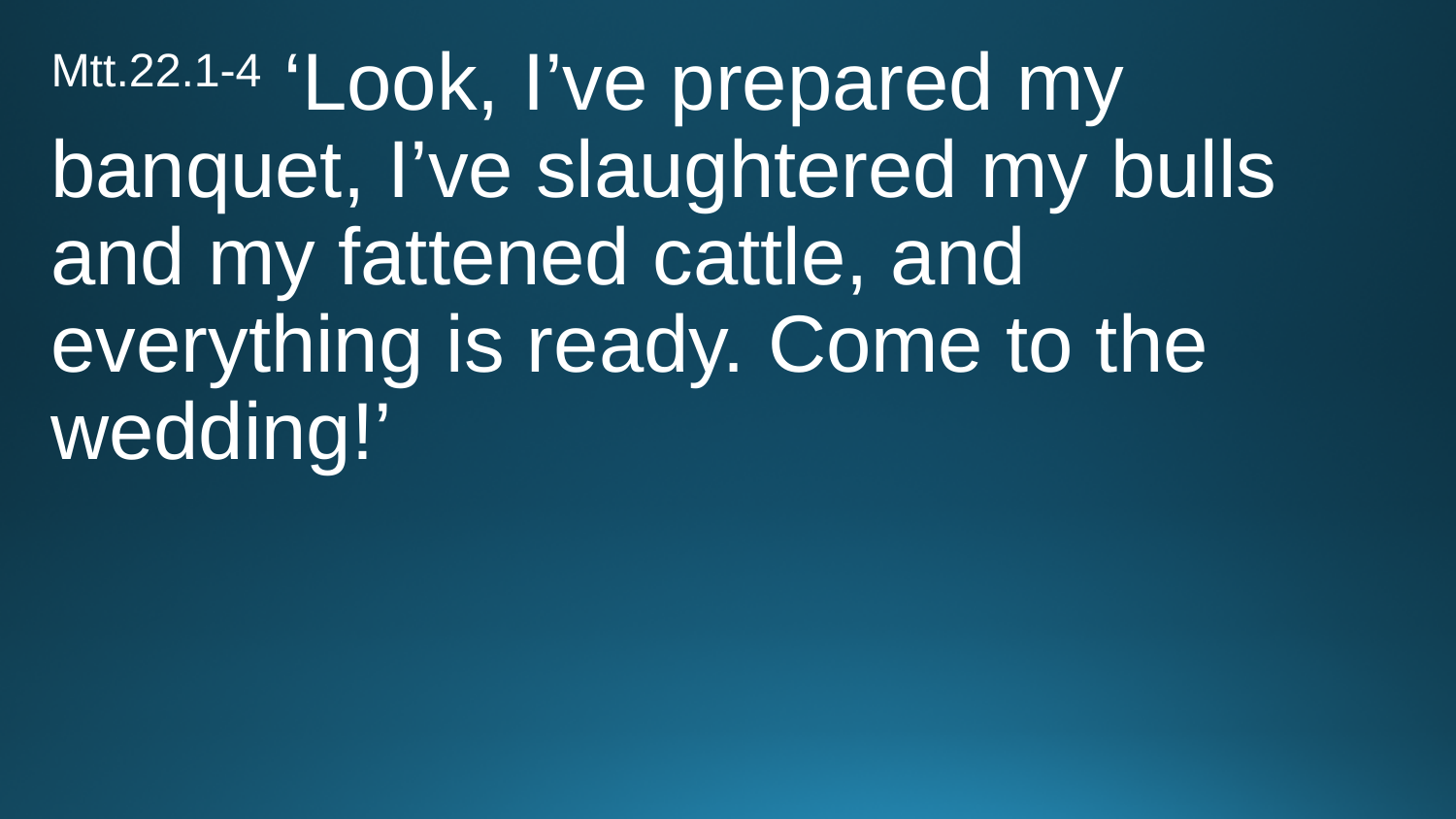

Mtt.22.1-4 ‘Look, I’ve prepared my banquet, I’ve slaughtered my bulls and my fattened cattle, and everything is ready. Come to the wedding!’